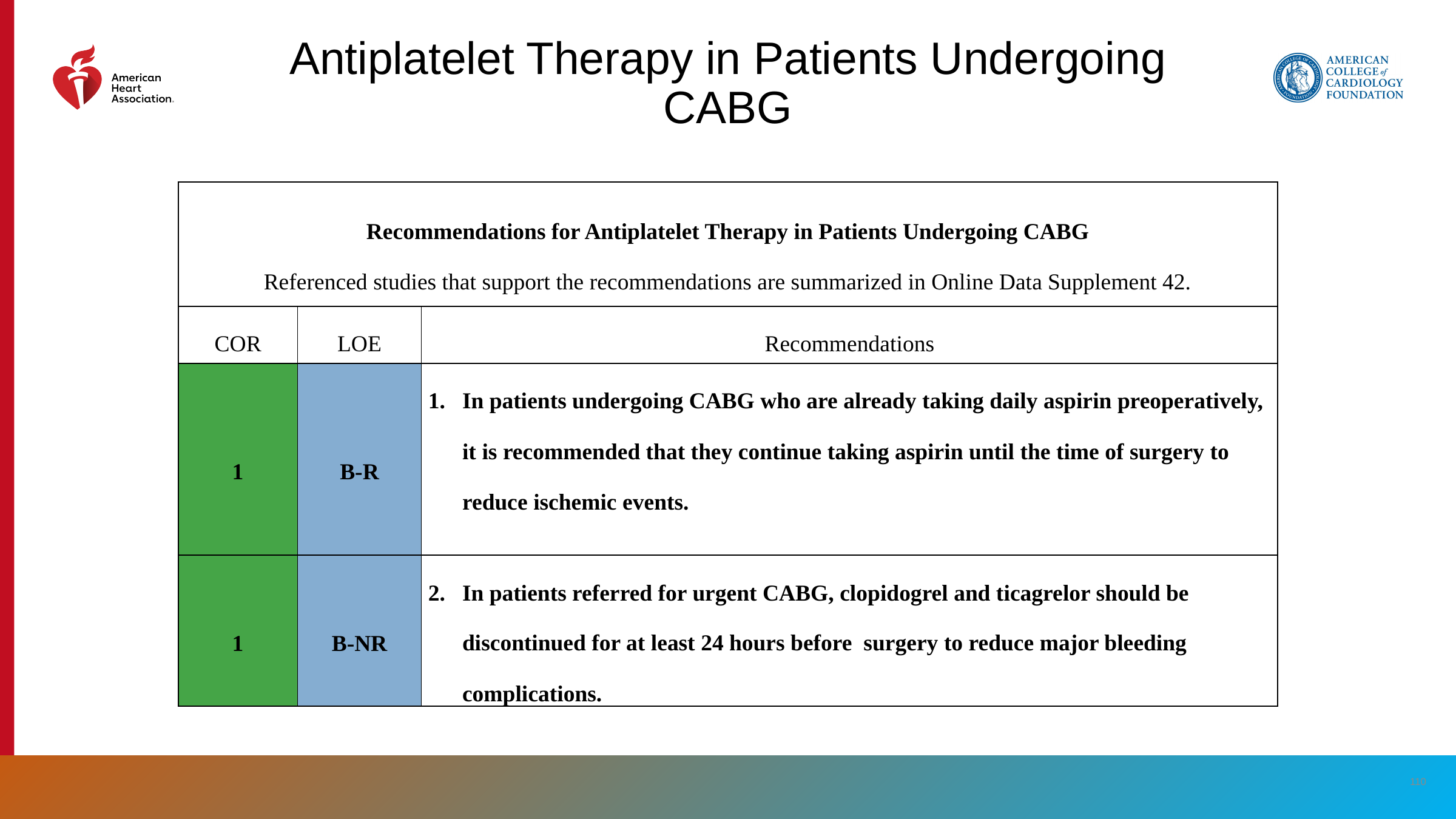

Antiplatelet Therapy in Patients Undergoing CABG
| Recommendations for Antiplatelet Therapy in Patients Undergoing CABG Referenced studies that support the recommendations are summarized in Online Data Supplement 42. |  |  |
| --- | --- | --- |
| COR | LOE | Recommendations |
| 1 | B-R | In patients undergoing CABG who are already taking daily aspirin preoperatively, it is recommended that they continue taking aspirin until the time of surgery to reduce ischemic events. |
| 1 | B-NR | In patients referred for urgent CABG, clopidogrel and ticagrelor should be discontinued for at least 24 hours before surgery to reduce major bleeding complications. |
110